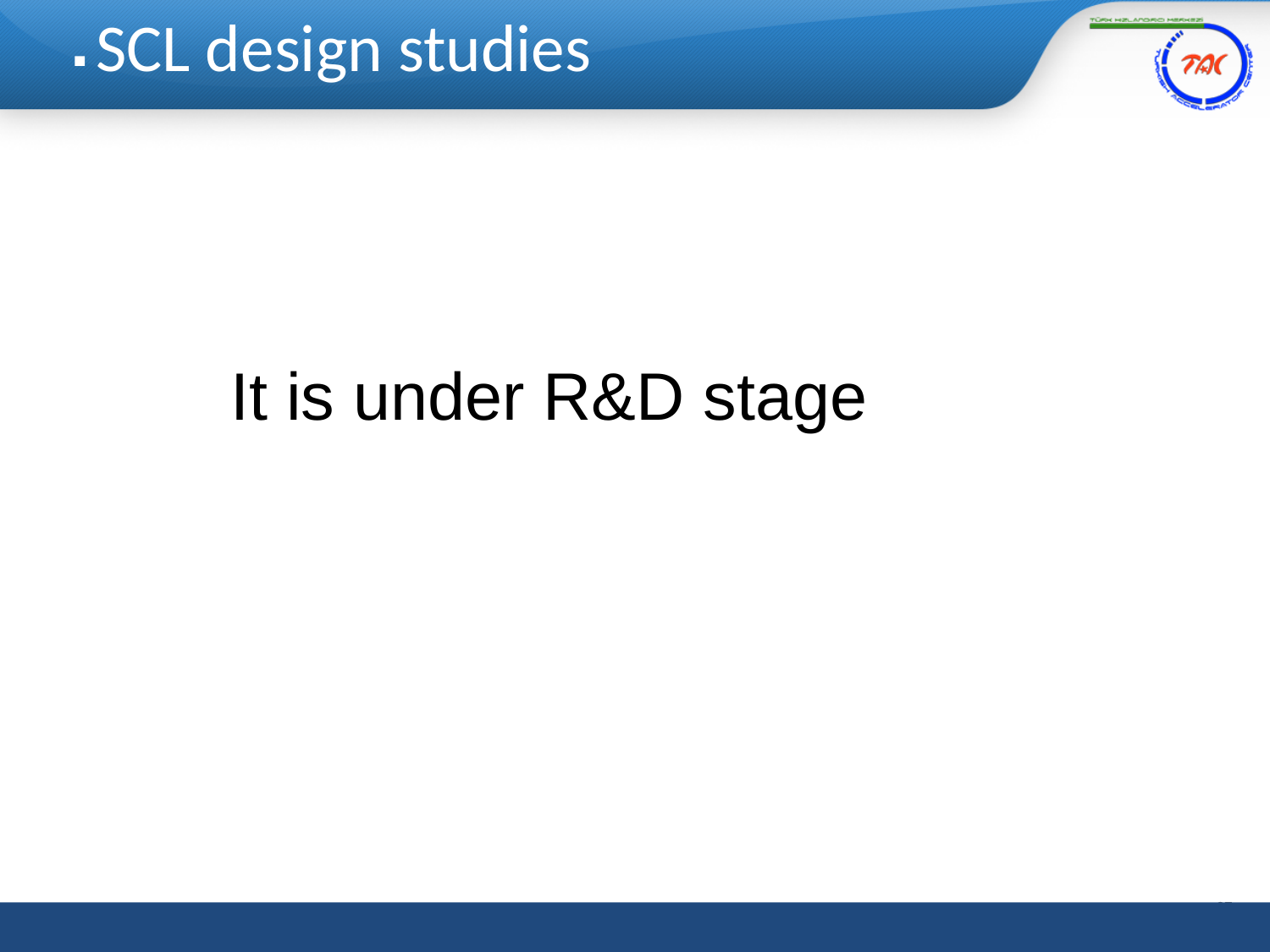

# SCL design studies
It is under R&D stage
27
27